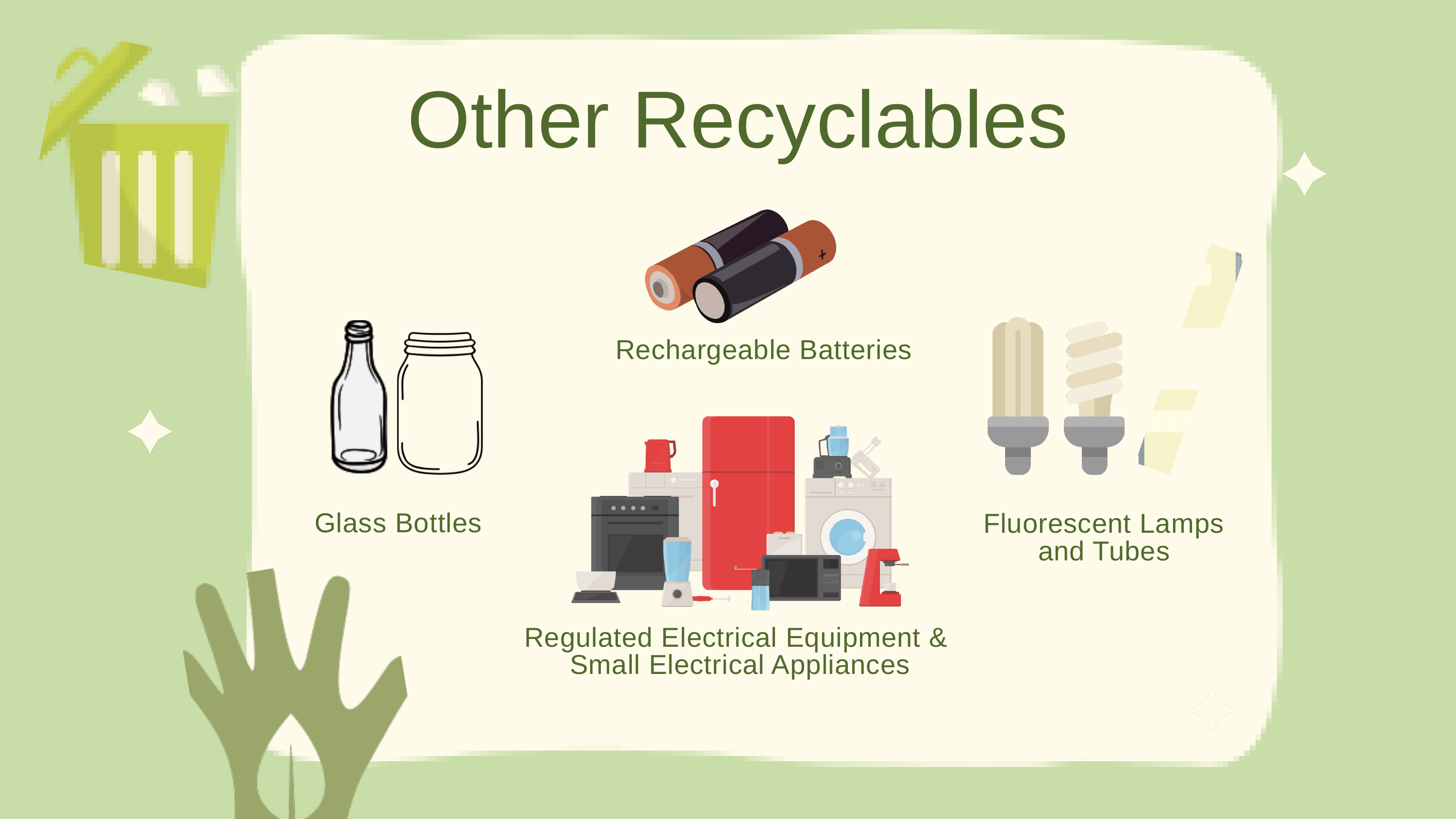

Other Recyclables

Rechargeable Batteries

Glass Bottles
Fluorescent Lamps and Tubes

Regulated Electrical Equipment &
Small Electrical Appliances